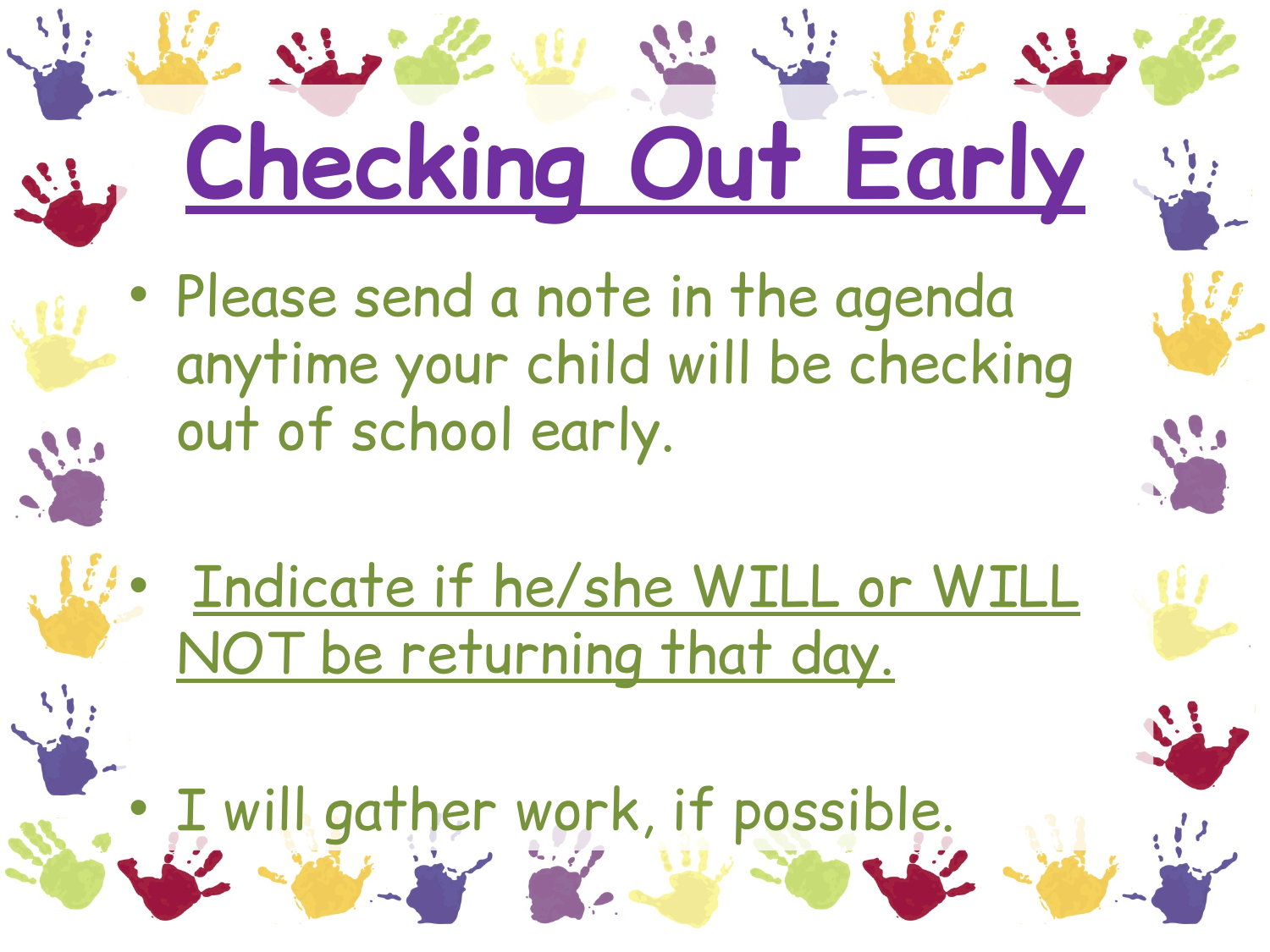

# Checking Out Early
Please send a note in the agenda anytime your child will be checking out of school early.

 Indicate if he/she WILL or WILL NOT be returning that day.

I will gather work, if possible.